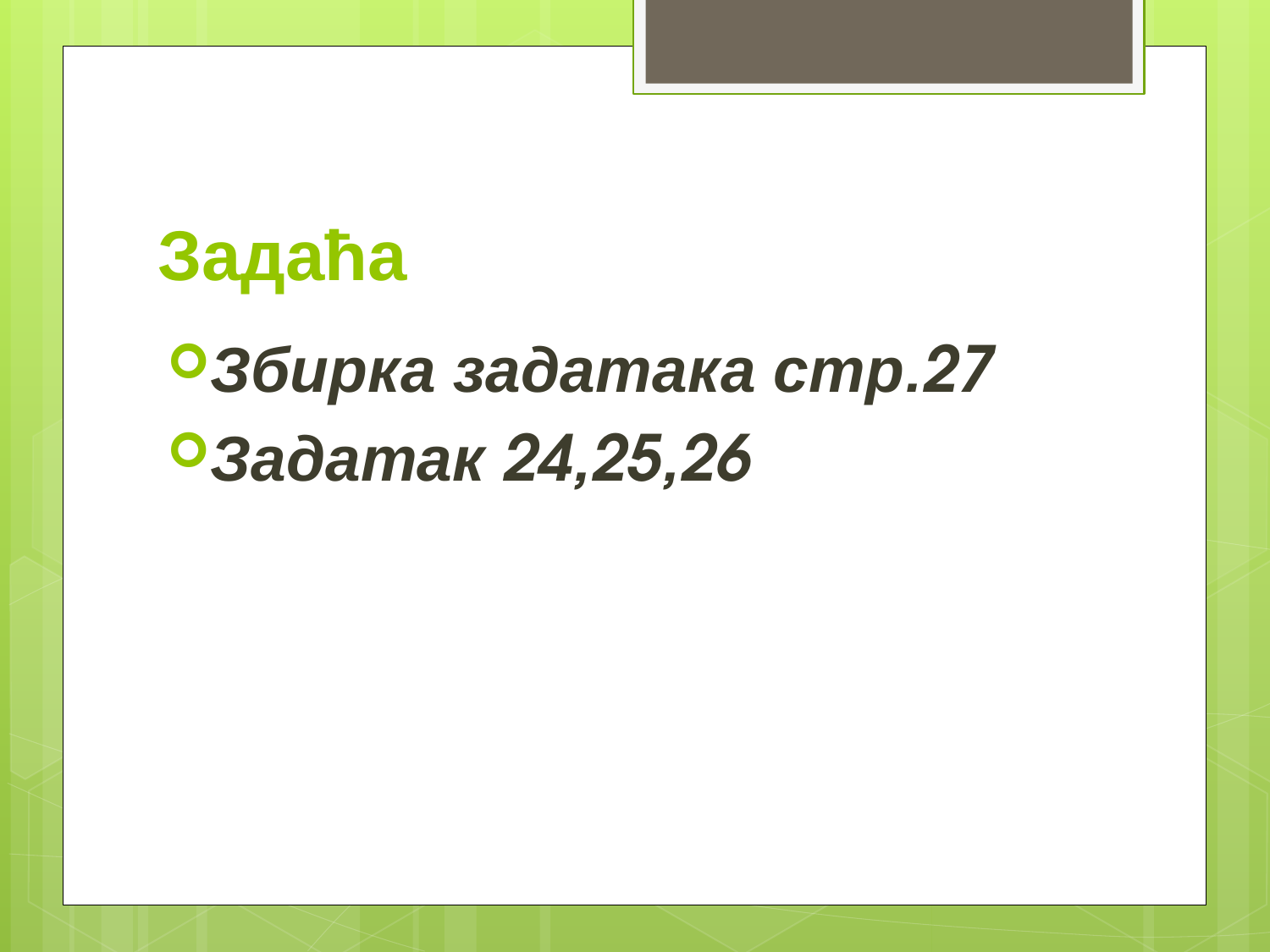

# Задаћа
Збирка задатака стр.27
Задатак 24,25,26